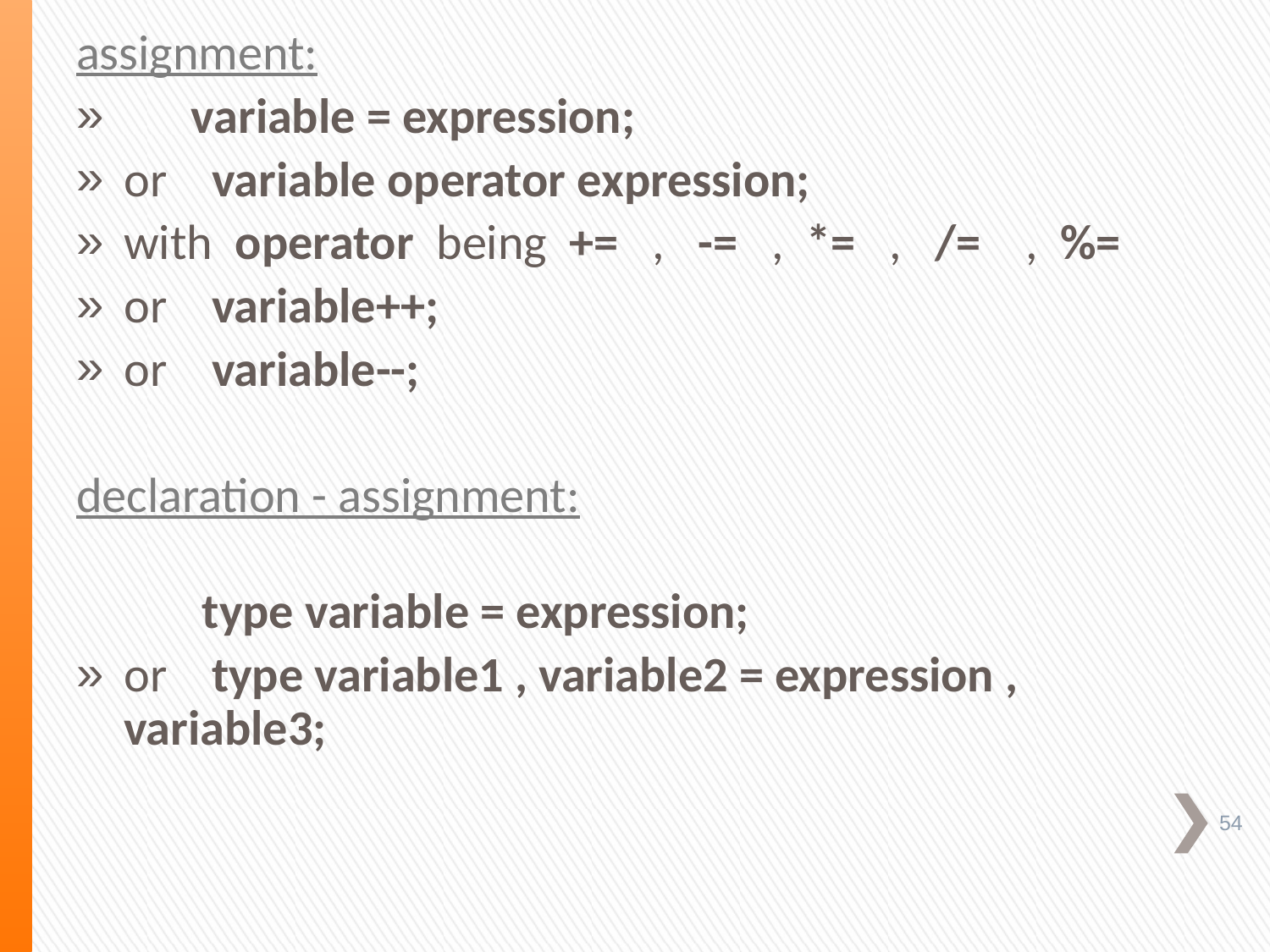

assignment:
      variable = expression;
or    variable operator expression;
with  operator  being  +=   ,   -=   ,  *=   ,   /=    ,  %=
or    variable++;
or    variable--;

declaration - assignment:
       type variable = expression;
or    type variable1 , variable2 = expression , variable3;
54